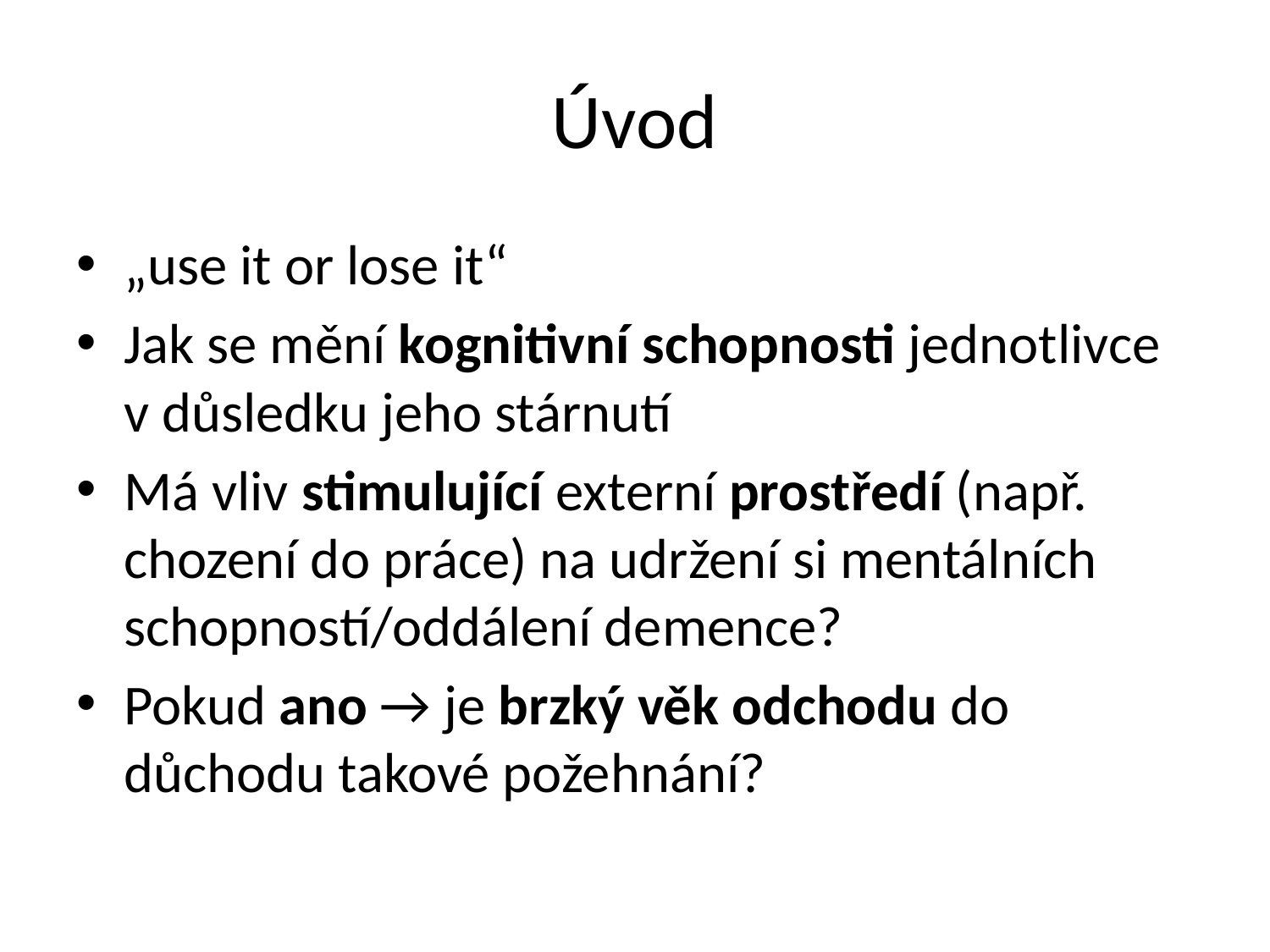

# Úvod
„use it or lose it“
Jak se mění kognitivní schopnosti jednotlivce v důsledku jeho stárnutí
Má vliv stimulující externí prostředí (např. chození do práce) na udržení si mentálních schopností/oddálení demence?
Pokud ano → je brzký věk odchodu do důchodu takové požehnání?